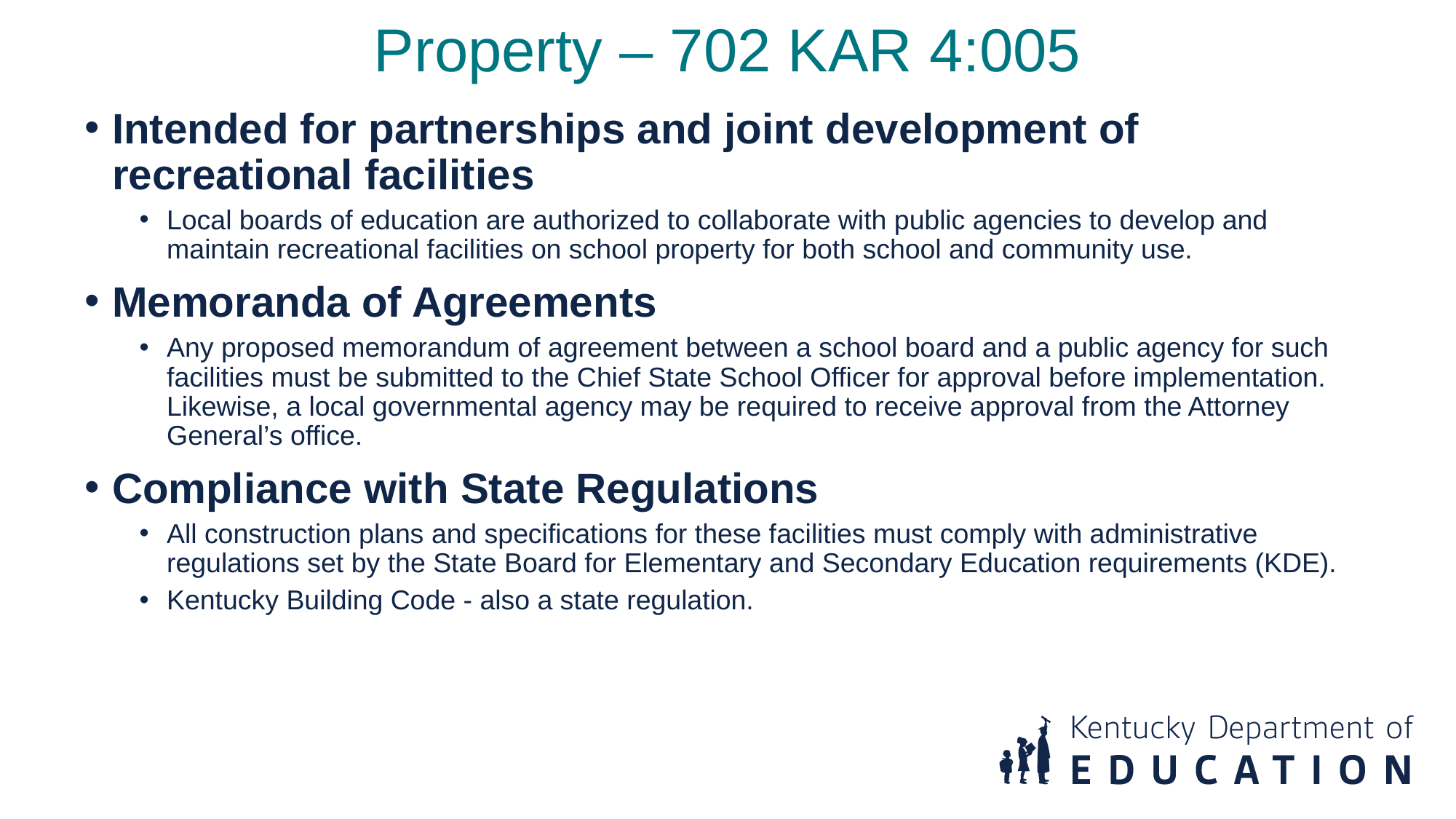

Property – 702 KAR 4:005
Intended for partnerships and joint development of recreational facilities
Local boards of education are authorized to collaborate with public agencies to develop and maintain recreational facilities on school property for both school and community use.
Memoranda of Agreements
Any proposed memorandum of agreement between a school board and a public agency for such facilities must be submitted to the Chief State School Officer for approval before implementation. Likewise, a local governmental agency may be required to receive approval from the Attorney General’s office.
Compliance with State Regulations
All construction plans and specifications for these facilities must comply with administrative regulations set by the State Board for Elementary and Secondary Education requirements (KDE).
Kentucky Building Code - also a state regulation.